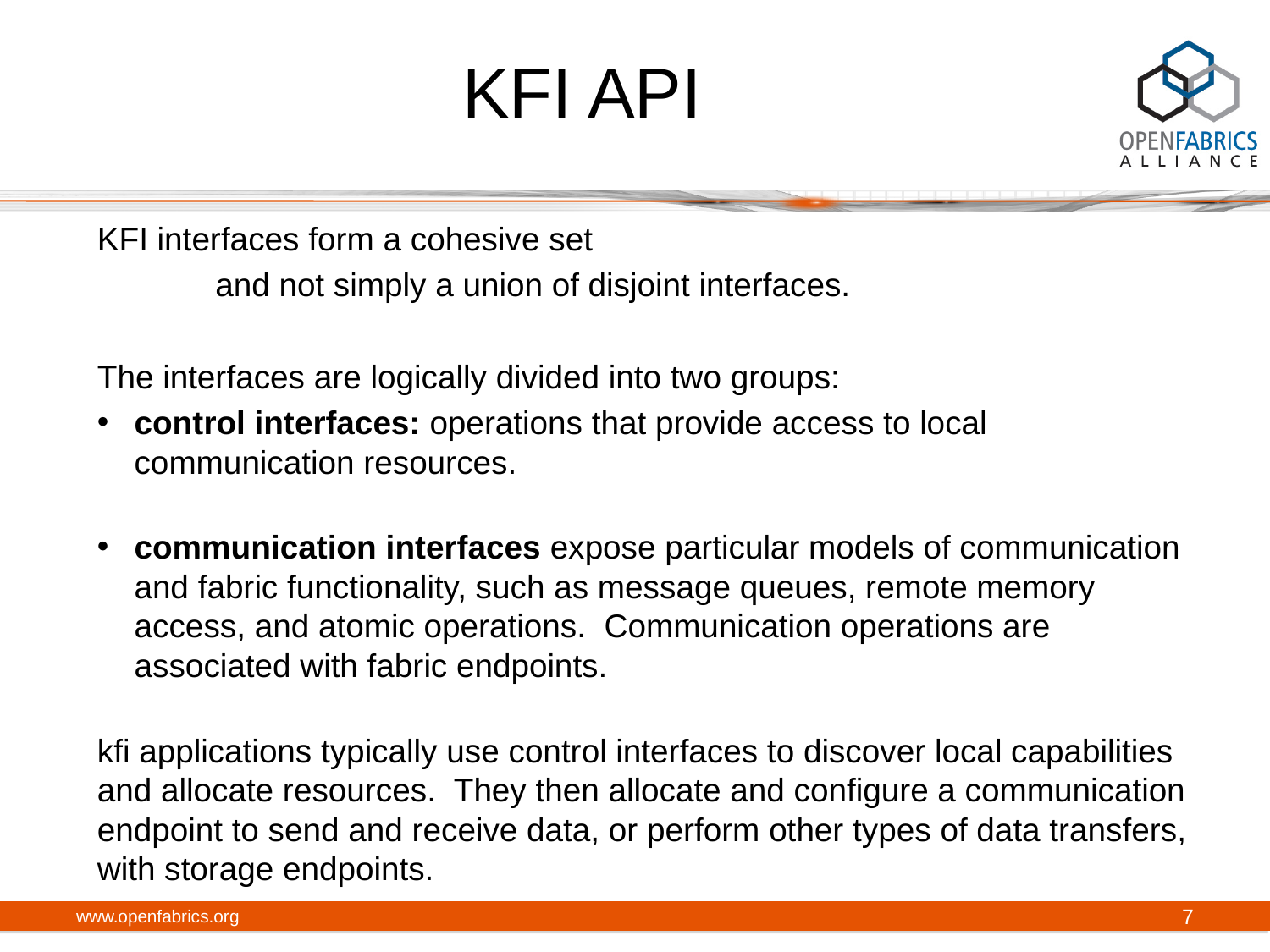

# KFI API
KFI interfaces form a cohesive set
	and not simply a union of disjoint interfaces.

The interfaces are logically divided into two groups:
control interfaces: operations that provide access to local communication resources.
communication interfaces expose particular models of communication and fabric functionality, such as message queues, remote memory access, and atomic operations.  Communication operations are associated with fabric endpoints.
kfi applications typically use control interfaces to discover local capabilities and allocate resources.  They then allocate and configure a communication endpoint to send and receive data, or perform other types of data transfers, with storage endpoints.

www.openfabrics.org
7